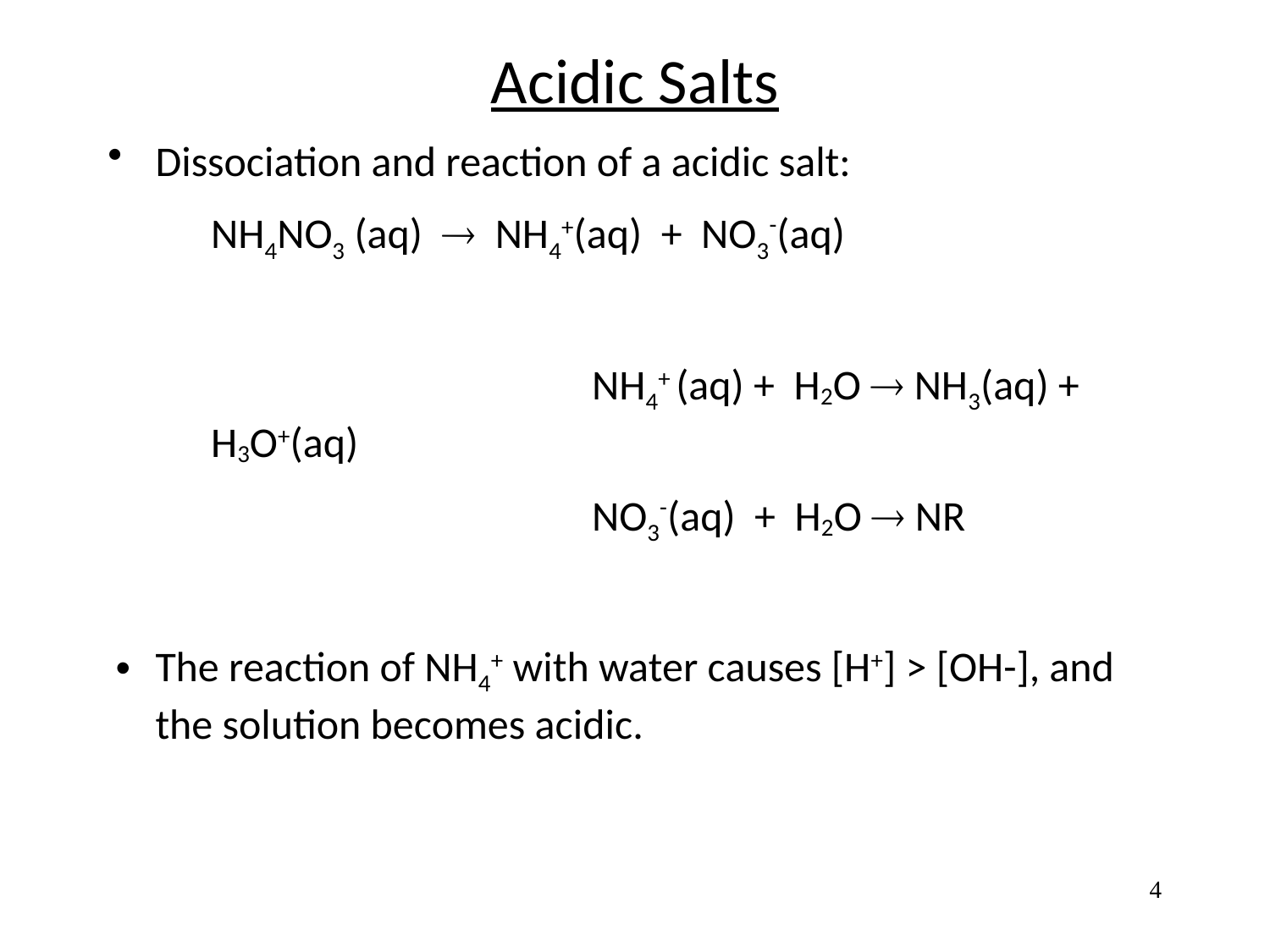

Acidic Salts
Dissociation and reaction of a acidic salt:
    	NH4NO3 (aq)  →  NH4+(aq)  +  NO3-(aq)

				NH4+ (aq) +  H2O → NH3(aq) +  H3O+(aq)
   			 	NO3-(aq)  +  H2O → NR

The reaction of NH4+ with water causes [H+] > [OH-], and the solution becomes acidic.

4